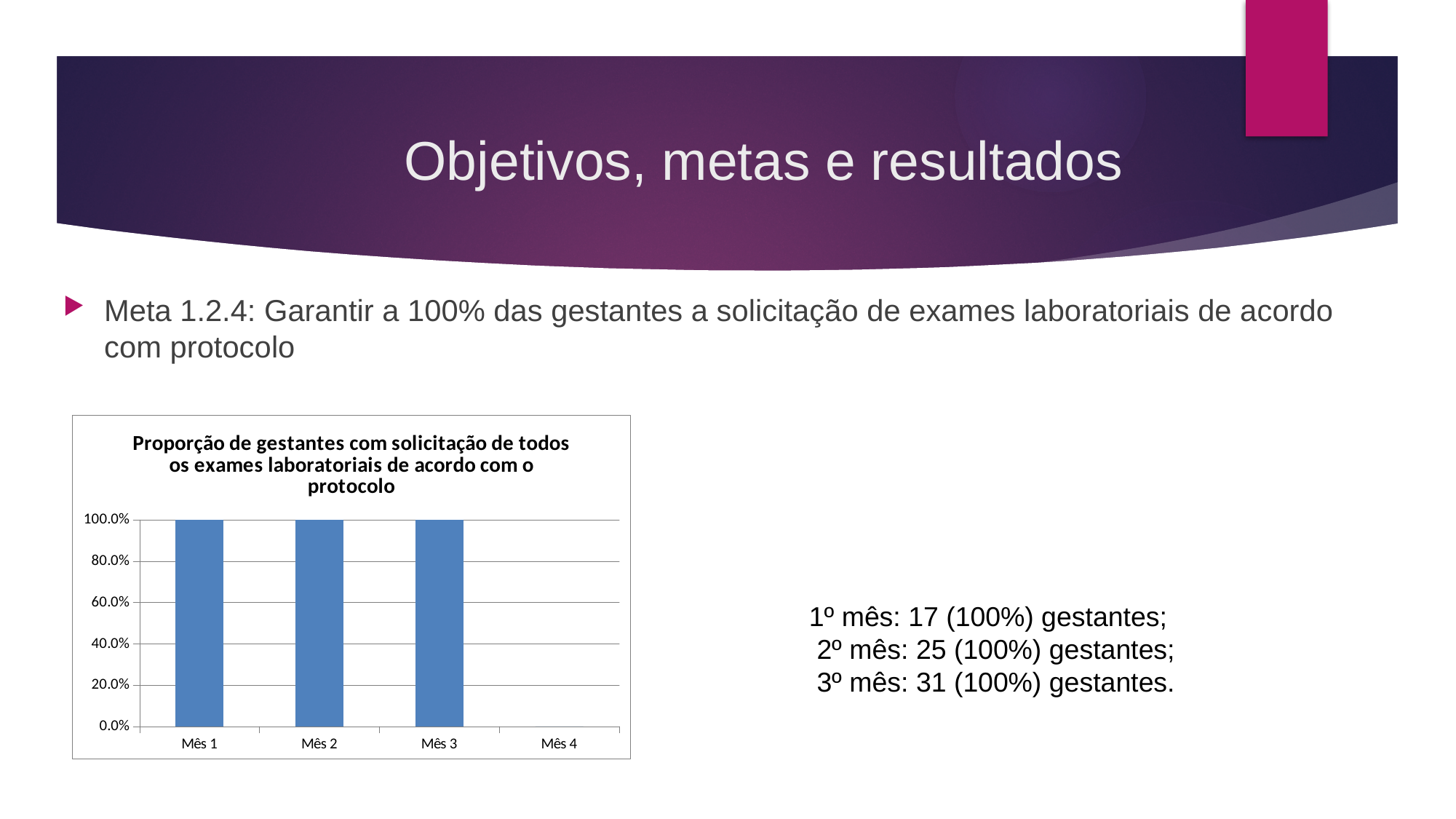

# Objetivos, metas e resultados
Meta 1.2.4: Garantir a 100% das gestantes a solicitação de exames laboratoriais de acordo com protocolo

### Chart:

| Category | Proporção de gestantes com solicitação de todos os exames laboratoriais de acordo com o protocolo |
|---|---|
| Mês 1 | 1.0 |
| Mês 2 | 1.0 |
| Mês 3 | 1.0 |
| Mês 4 | 0.0 |
1º mês: 17 (100%) gestantes;
 2º mês: 25 (100%) gestantes;
 3º mês: 31 (100%) gestantes.